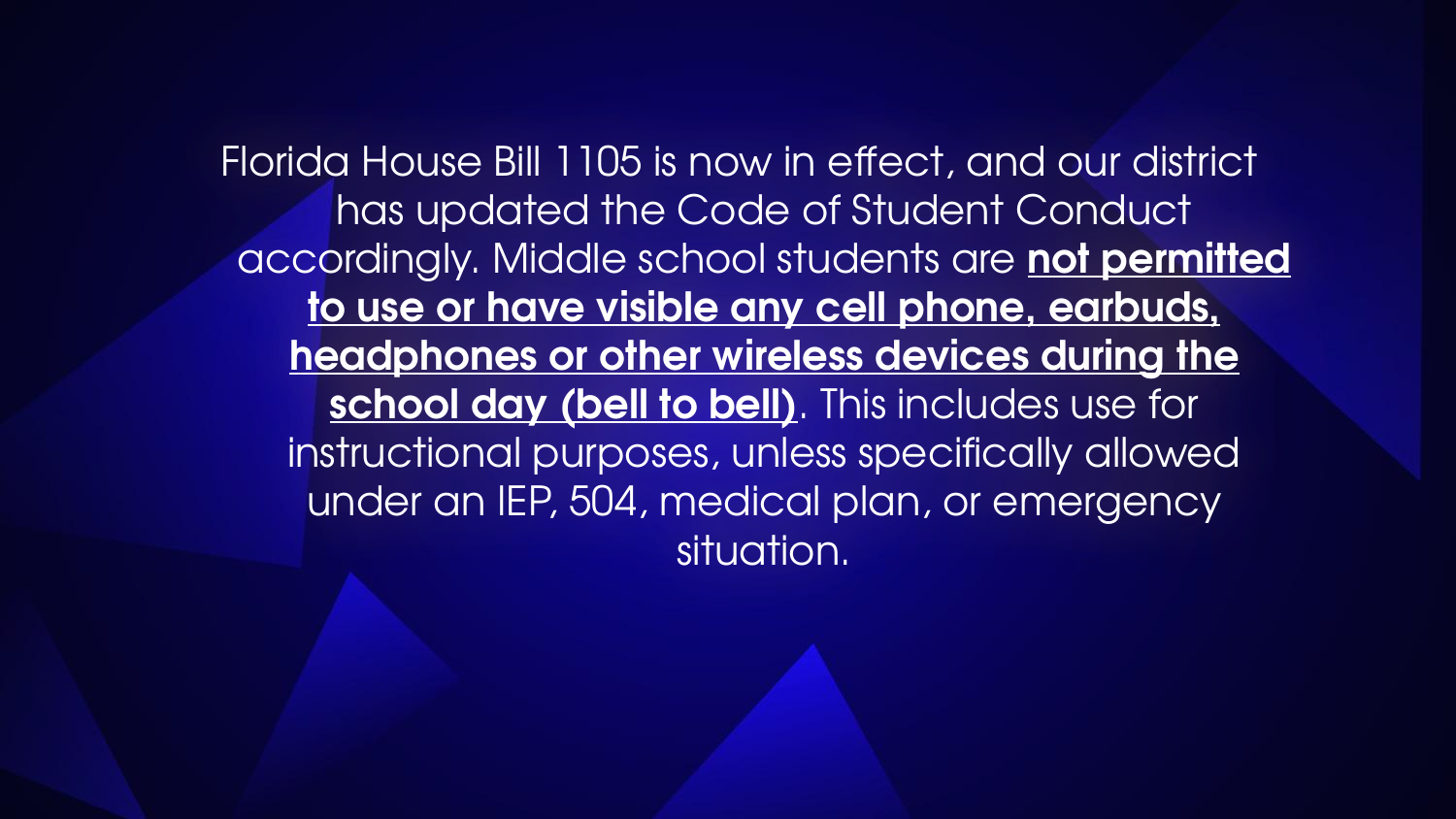

Florida House Bill 1105 is now in effect, and our district has updated the Code of Student Conduct accordingly. Middle school students are not permitted to use or have visible any cell phone, earbuds, headphones or other wireless devices during the school day (bell to bell). This includes use for instructional purposes, unless specifically allowed under an IEP, 504, medical plan, or emergency situation.